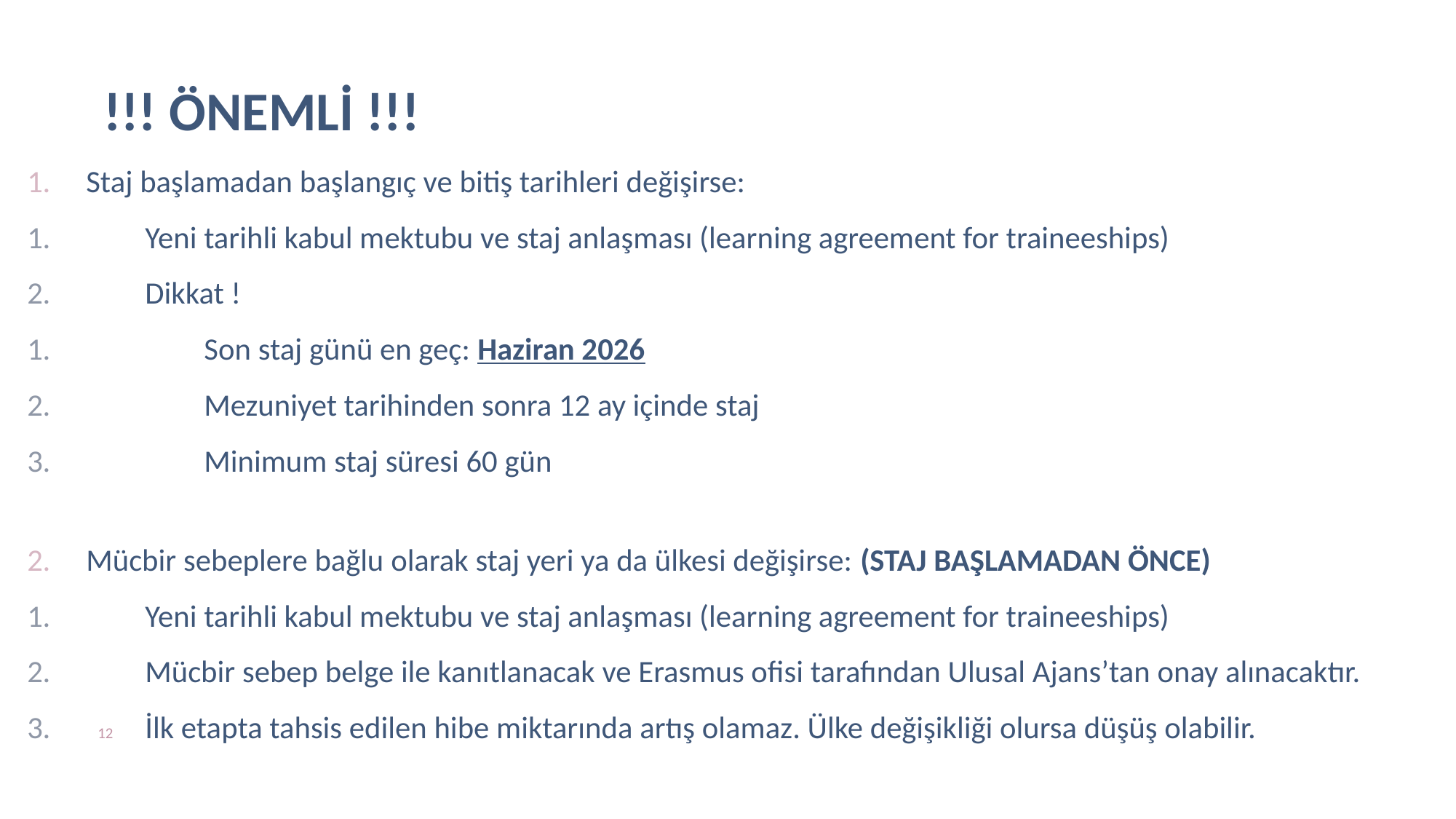

# !!! ÖNEMLİ !!!
Staj başlamadan başlangıç ve bitiş tarihleri değişirse:
Yeni tarihli kabul mektubu ve staj anlaşması (learning agreement for traineeships)
Dikkat !
Son staj günü en geç: Haziran 2026
Mezuniyet tarihinden sonra 12 ay içinde staj
Minimum staj süresi 60 gün

Mücbir sebeplere bağlu olarak staj yeri ya da ülkesi değişirse: (STAJ BAŞLAMADAN ÖNCE)
Yeni tarihli kabul mektubu ve staj anlaşması (learning agreement for traineeships)
Mücbir sebep belge ile kanıtlanacak ve Erasmus ofisi tarafından Ulusal Ajans’tan onay alınacaktır.
İlk etapta tahsis edilen hibe miktarında artış olamaz. Ülke değişikliği olursa düşüş olabilir.

12